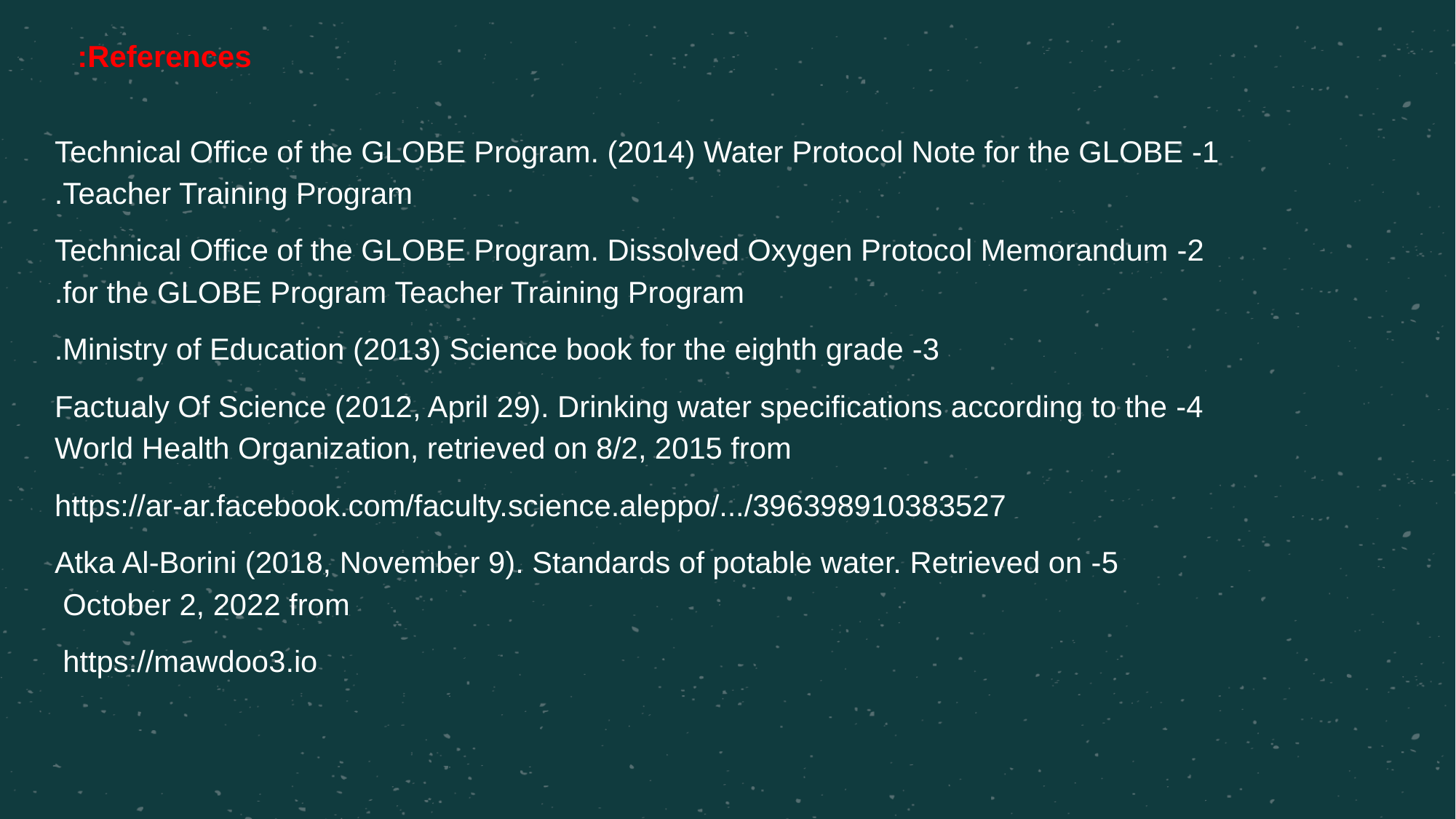

References:
1- Technical Office of the GLOBE Program. (2014) Water Protocol Note for the GLOBE Teacher Training Program.
2- Technical Office of the GLOBE Program. Dissolved Oxygen Protocol Memorandum for the GLOBE Program Teacher Training Program.
3- Ministry of Education (2013) Science book for the eighth grade.
4- Factualy Of Science (2012, April 29). Drinking water specifications according to the World Health Organization, retrieved on 8/2, 2015 from
https://ar-ar.facebook.com/faculty.science.aleppo/.../396398910383527
5- Atka Al-Borini (2018, November 9). Standards of potable water. Retrieved on October 2, 2022 from
https://mawdoo3.io